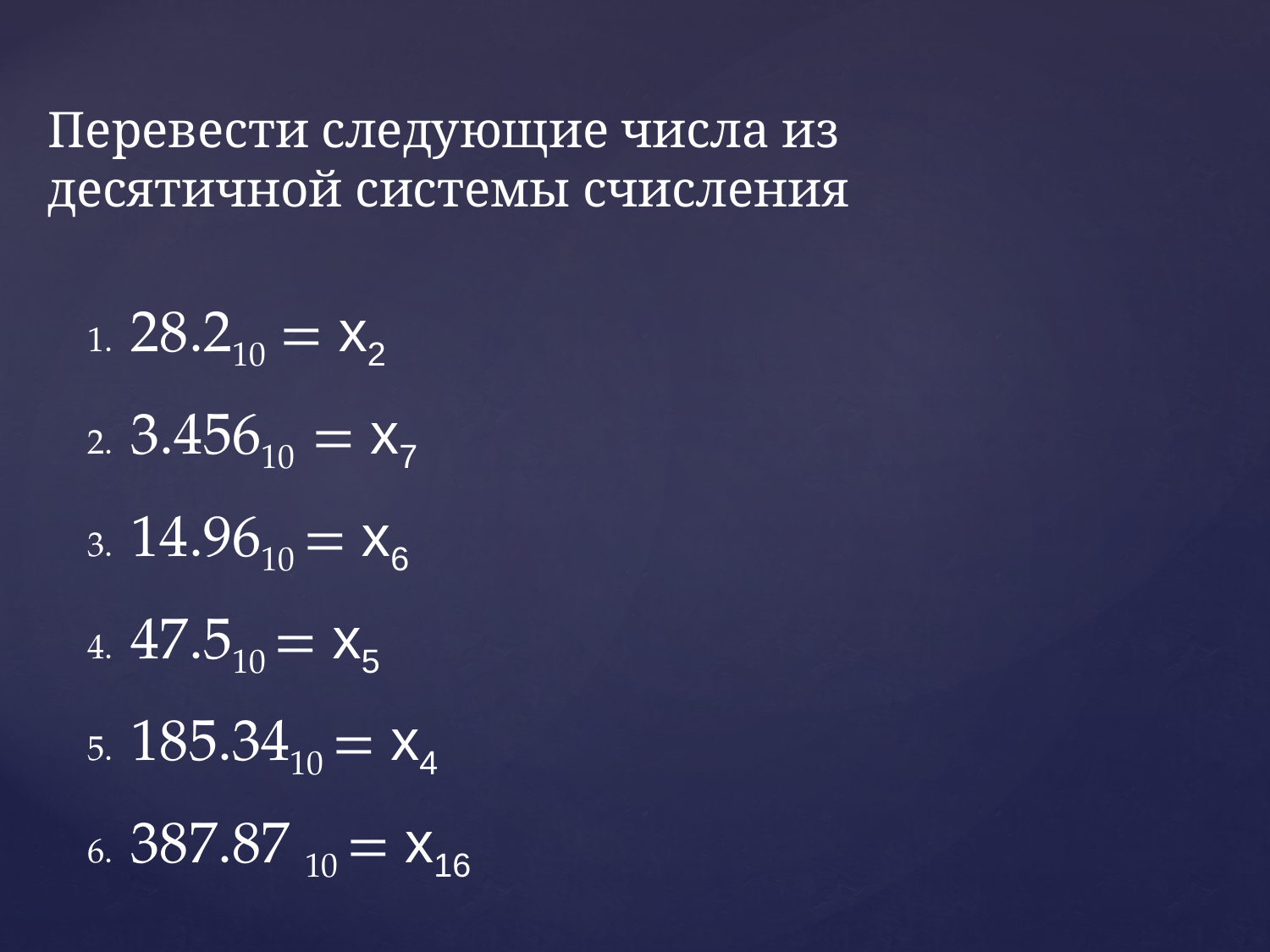

# Перевести следующие числа из десятичной системы счисления
28.210 = х2
3.45610  = х7
14.9610 = х6
47.510 = х5
185.3410 = х4
387.87 10 = х16